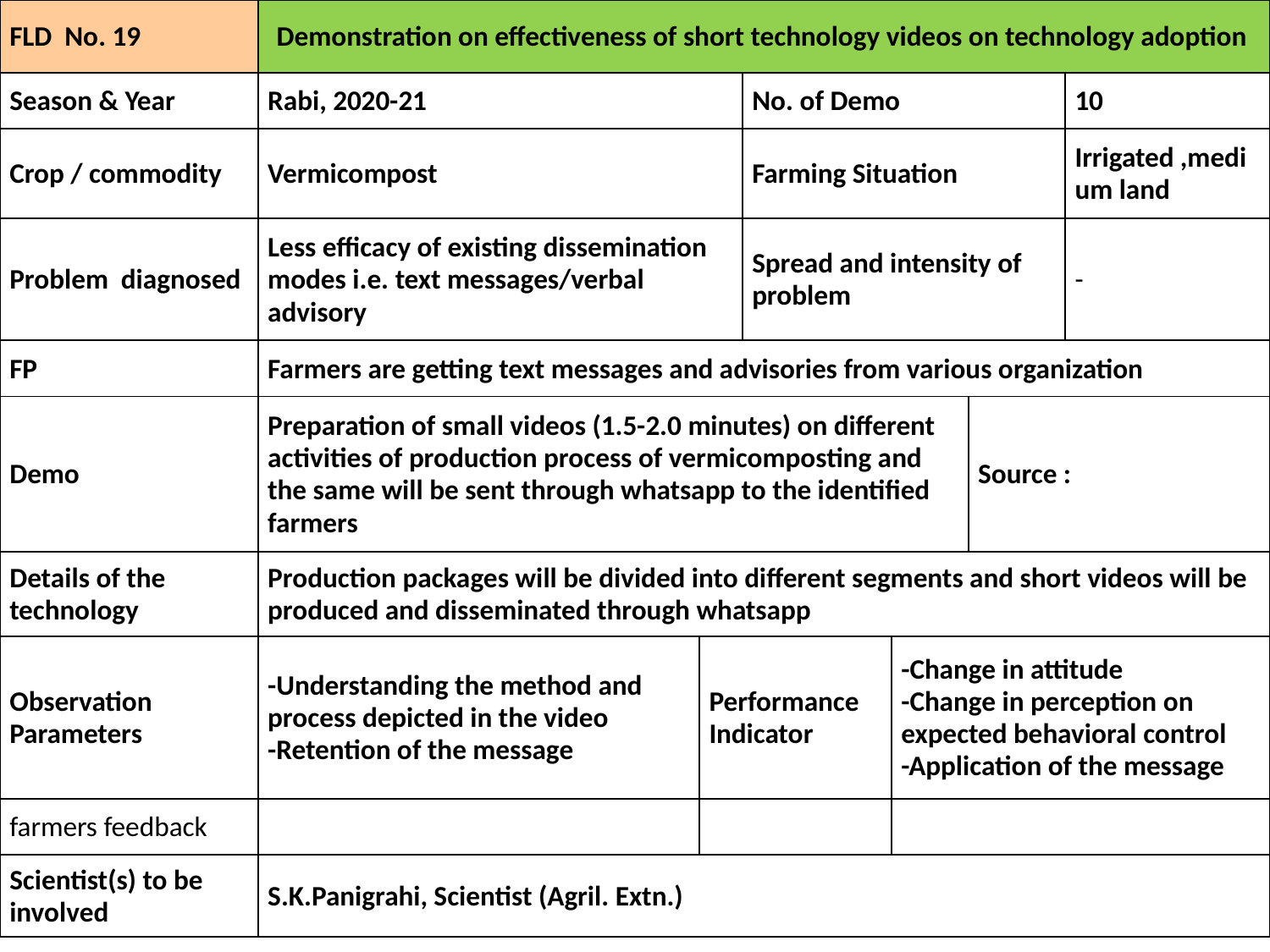

| FLD No. 19 | Demonstration on effectiveness of short technology videos on technology adoption |  |  |  |  |  |
| --- | --- | --- | --- | --- | --- | --- |
| Season & Year | Rabi, 2020-21 |  | No. of Demo |  |  | 10 |
| Crop / commodity | Vermicompost |  | Farming Situation |  |  | Irrigated ,medium land |
| Problem diagnosed | Less efficacy of existing dissemination modes i.e. text messages/verbal advisory |  | Spread and intensity of problem |  |  | - |
| FP | Farmers are getting text messages and advisories from various organization |  |  |  |  |  |
| Demo | Preparation of small videos (1.5-2.0 minutes) on different activities of production process of vermicomposting and the same will be sent through whatsapp to the identified farmers |  |  |  | Source : |  |
| Details of the technology | Production packages will be divided into different segments and short videos will be produced and disseminated through whatsapp |  |  |  |  |  |
| Observation Parameters | -Understanding the method and process depicted in the video -Retention of the message | Performance Indicator |  | -Change in attitude -Change in perception on expected behavioral control -Application of the message |  |  |
| farmers feedback |  |  |  |  |  |  |
| Scientist(s) to be involved | S.K.Panigrahi, Scientist (Agril. Extn.) |  |  |  |  |  |